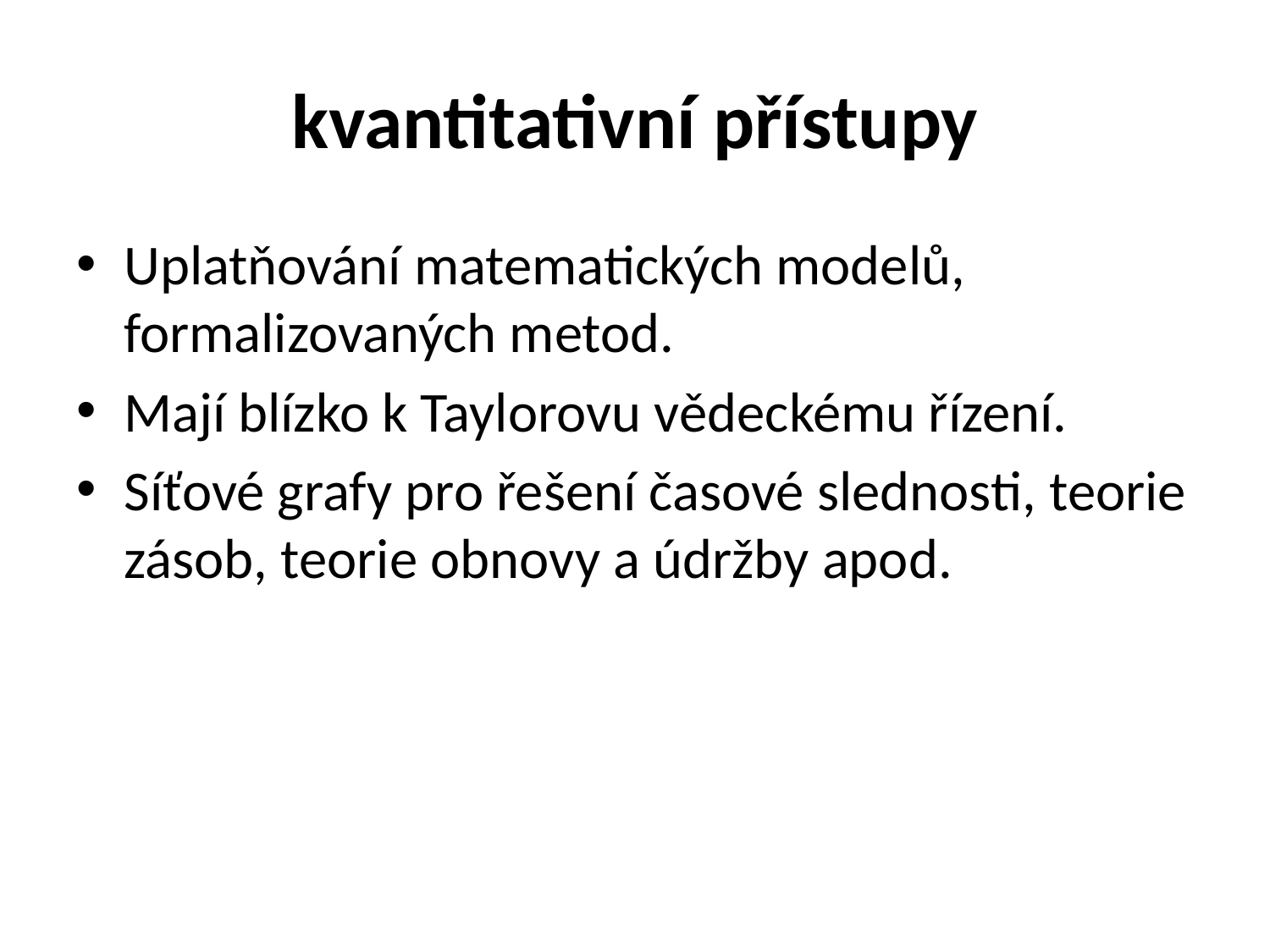

# kvantitativní přístupy
Uplatňování matematických modelů, formalizovaných metod.
Mají blízko k Taylorovu vědeckému řízení.
Síťové grafy pro řešení časové slednosti, teorie zásob, teorie obnovy a údržby apod.